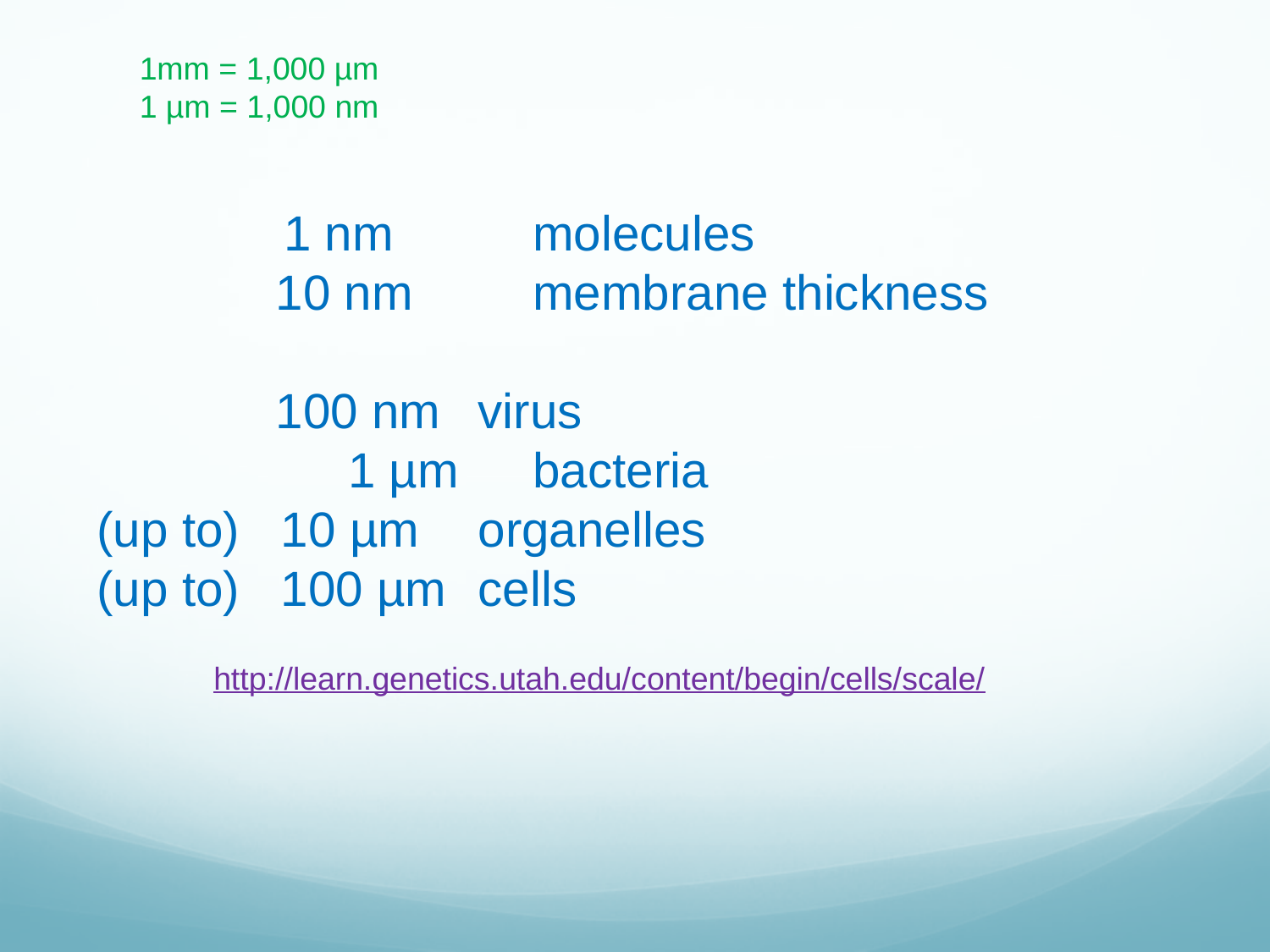

1mm = 1,000 µm
1 µm = 1,000 nm
                     1 nm	    molecules
             10 nm	    membrane thickness
             100 nm	virus
    	         1 µm	    bacteria
(up to)   10 µm   	organelles
(up to)   100 µm 	cells

http://learn.genetics.utah.edu/content/begin/cells/scale/